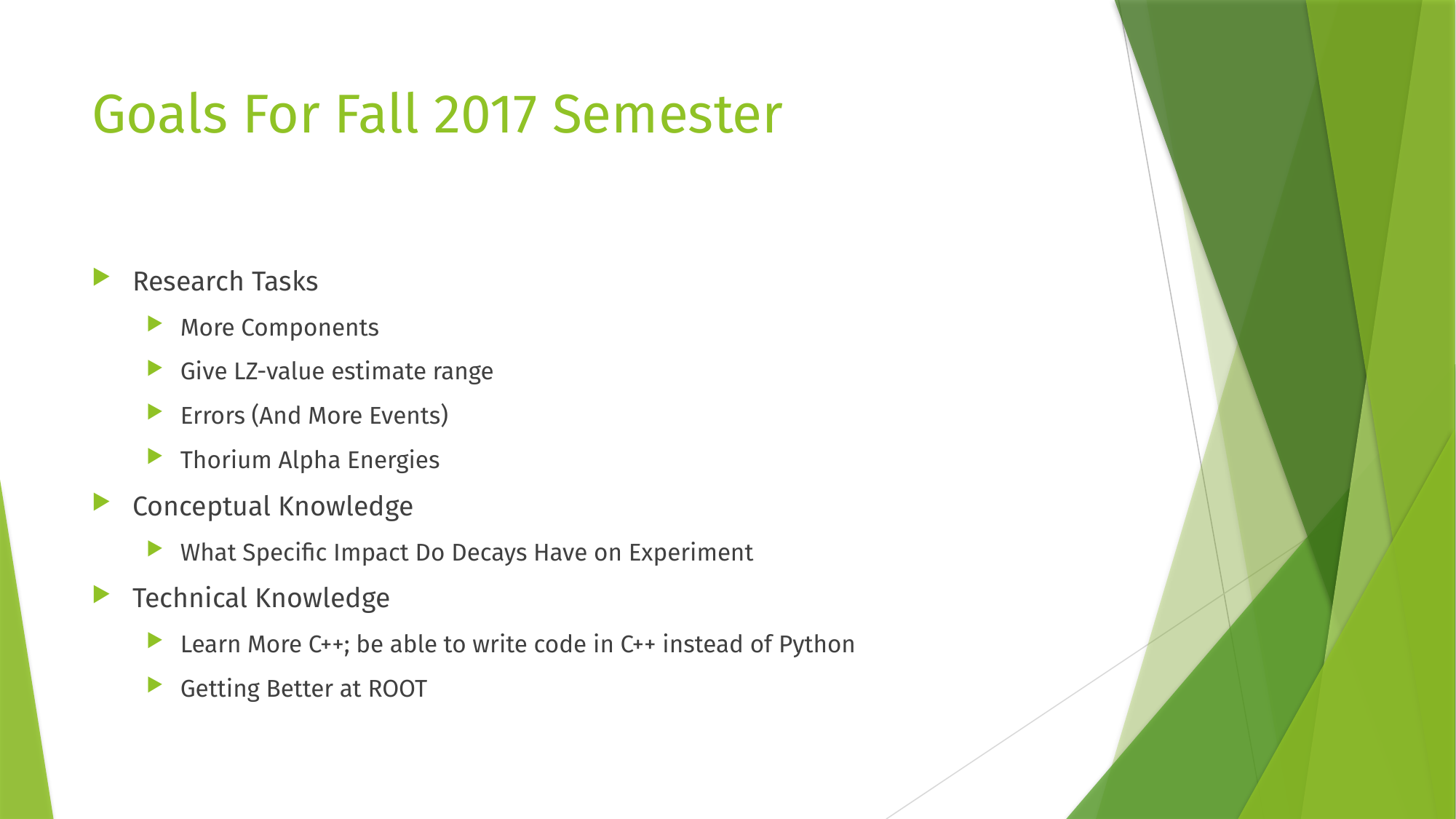

# Goals For Fall 2017 Semester
Research Tasks
More Components
Give LZ-value estimate range
Errors (And More Events)
Thorium Alpha Energies
Conceptual Knowledge
What Specific Impact Do Decays Have on Experiment
Technical Knowledge
Learn More C++; be able to write code in C++ instead of Python
Getting Better at ROOT